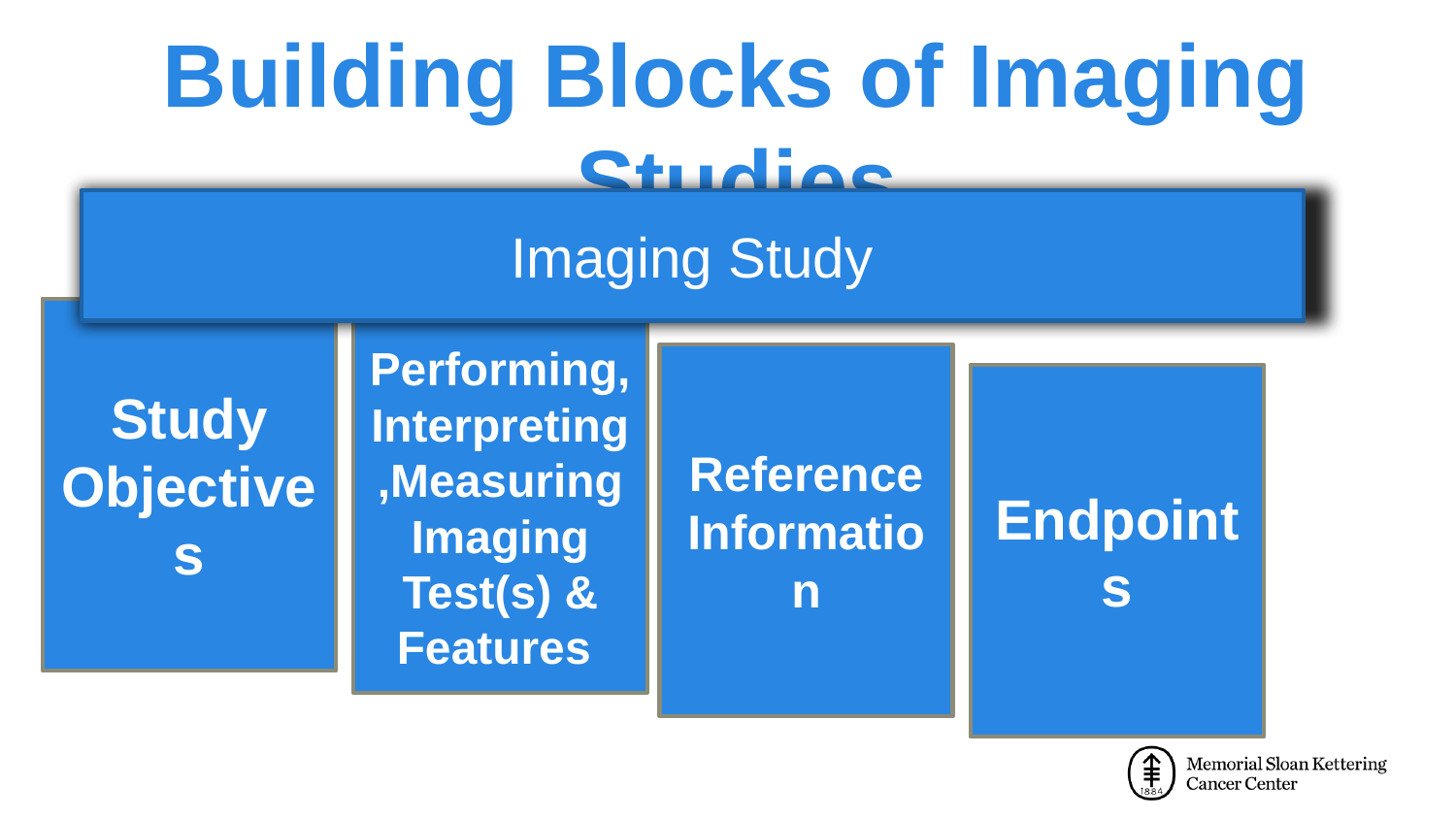

# Building Blocks of Imaging Studies
Imaging Study
Study Objectives
Performing, Interpreting,Measuring Imaging Test(s) & Features
Reference Information
Endpoints